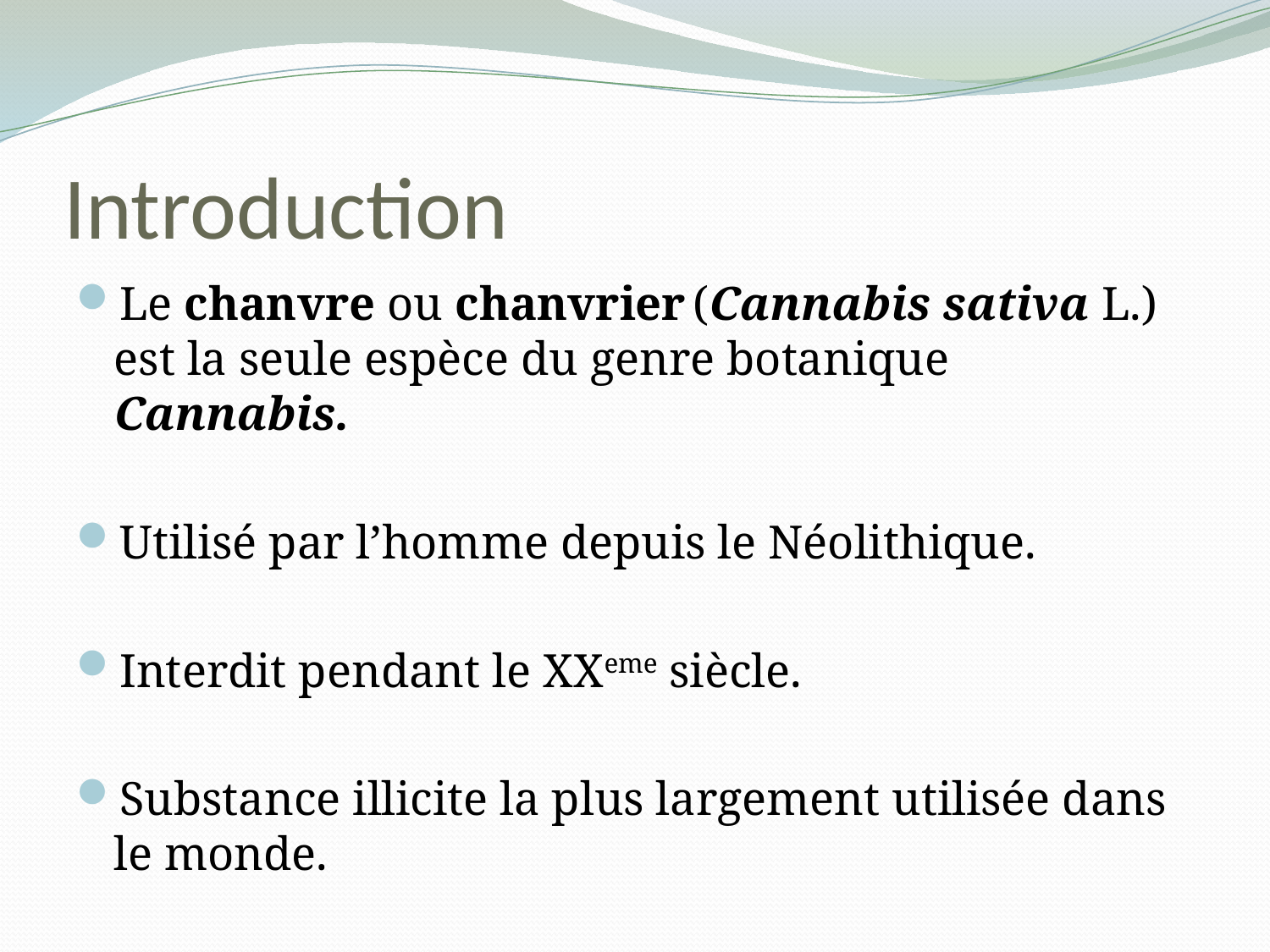

# Introduction
Le chanvre ou chanvrier (Cannabis sativa L.) est la seule espèce du genre botanique Cannabis.

Utilisé par l’homme depuis le Néolithique.

Interdit pendant le XXeme siècle.

Substance illicite la plus largement utilisée dans le monde.